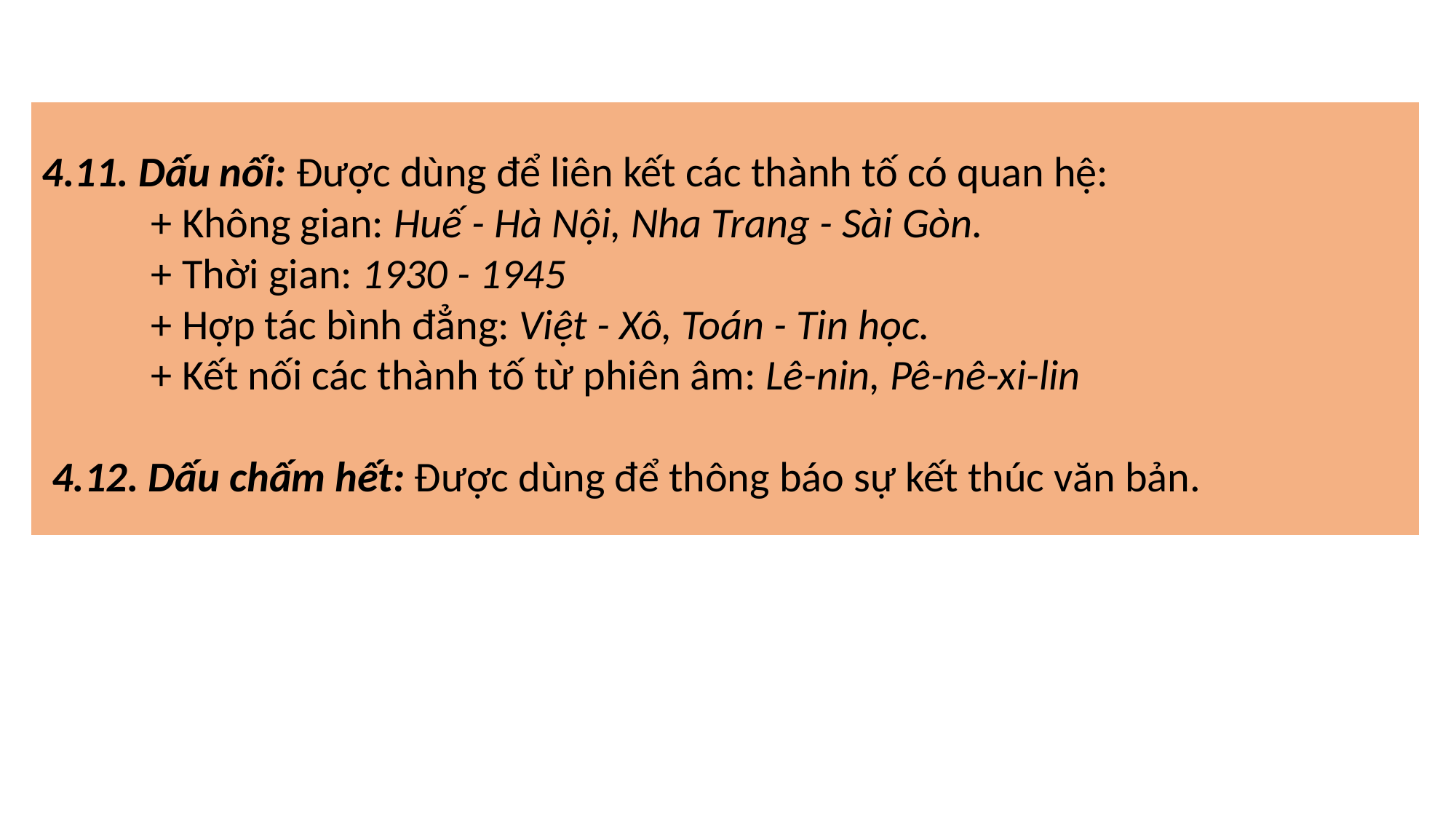

4.11. Dấu nối: Được dùng để liên kết các thành tố có quan hệ:
	+ Không gian: Huế - Hà Nội, Nha Trang - Sài Gòn.
	+ Thời gian: 1930 - 1945
	+ Hợp tác bình đẳng: Việt - Xô, Toán - Tin học.
	+ Kết nối các thành tố từ phiên âm: Lê-nin, Pê-nê-xi-lin

 4.12. Dấu chấm hết: Được dùng để thông báo sự kết thúc văn bản.